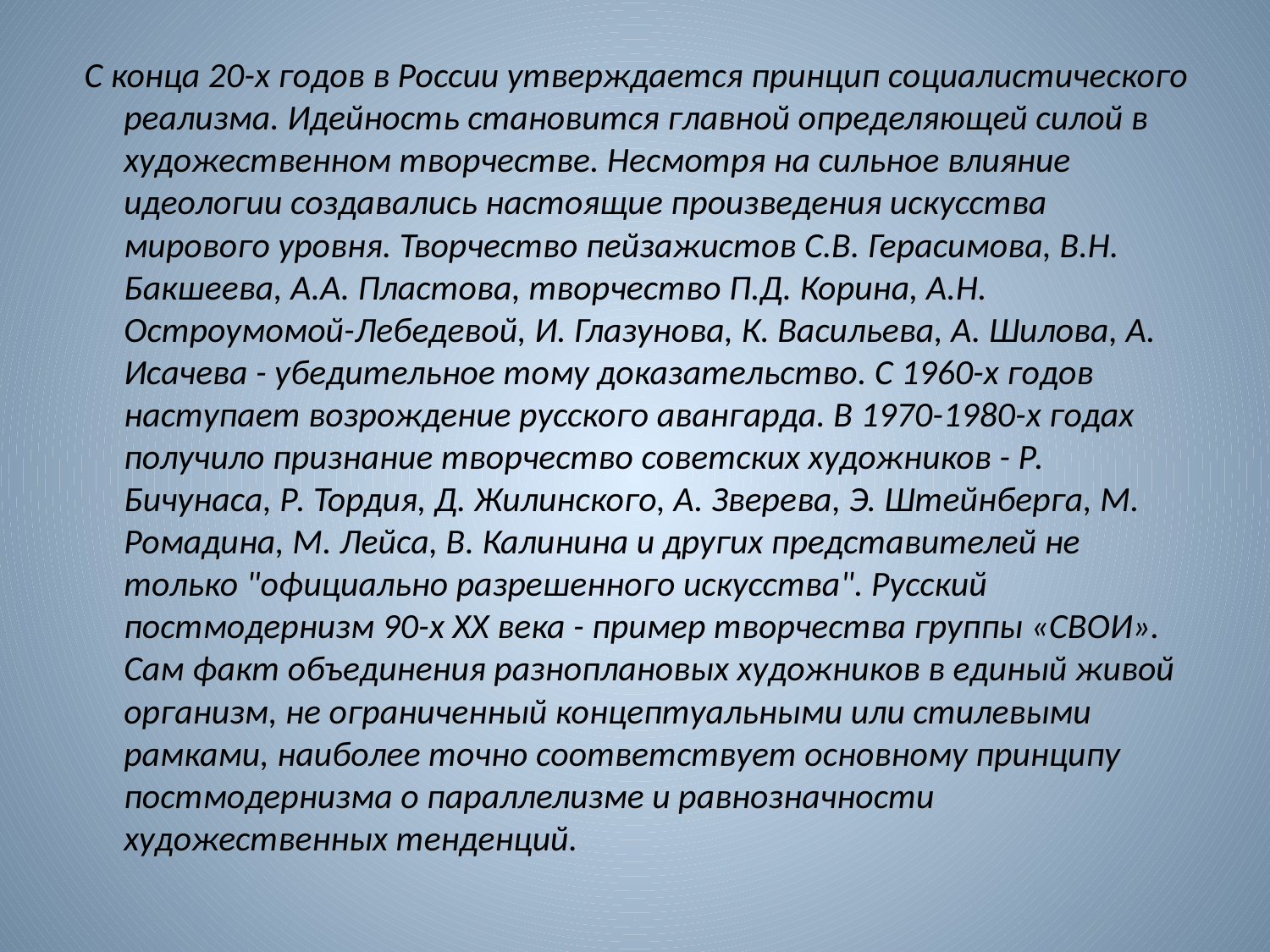

С конца 20-х годов в России утверждается принцип социалистического реализма. Идейность становится главной определяющей силой в художественном творчестве. Несмотря на сильное влияние идеологии создавались настоящие произведения искусства мирового уровня. Творчество пейзажистов С.В. Герасимова, В.Н. Бакшеева, А.А. Пластова, творчество П.Д. Корина, А.Н. Остроумомой-Лебедевой, И. Глазунова, К. Васильева, А. Шилова, А. Исачева - убедительное тому доказательство. С 1960-х годов наступает возрождение русского авангарда. В 1970-1980-х годах получило признание творчество советских художников - Р. Бичунаса, Р. Тордия, Д. Жилинского, А. Зверева, Э. Штейнберга, М. Ромадина, М. Лейса, В. Калинина и других представителей не только "официально разрешенного искусства". Русский постмодернизм 90-х ХХ века - пример творчества группы «СВОИ». Сам факт объединения разноплановых художников в единый живой организм, не ограниченный концептуальными или стилевыми рамками, наиболее точно соответствует основному принципу постмодернизма о параллелизме и равнозначности художественных тенденций.